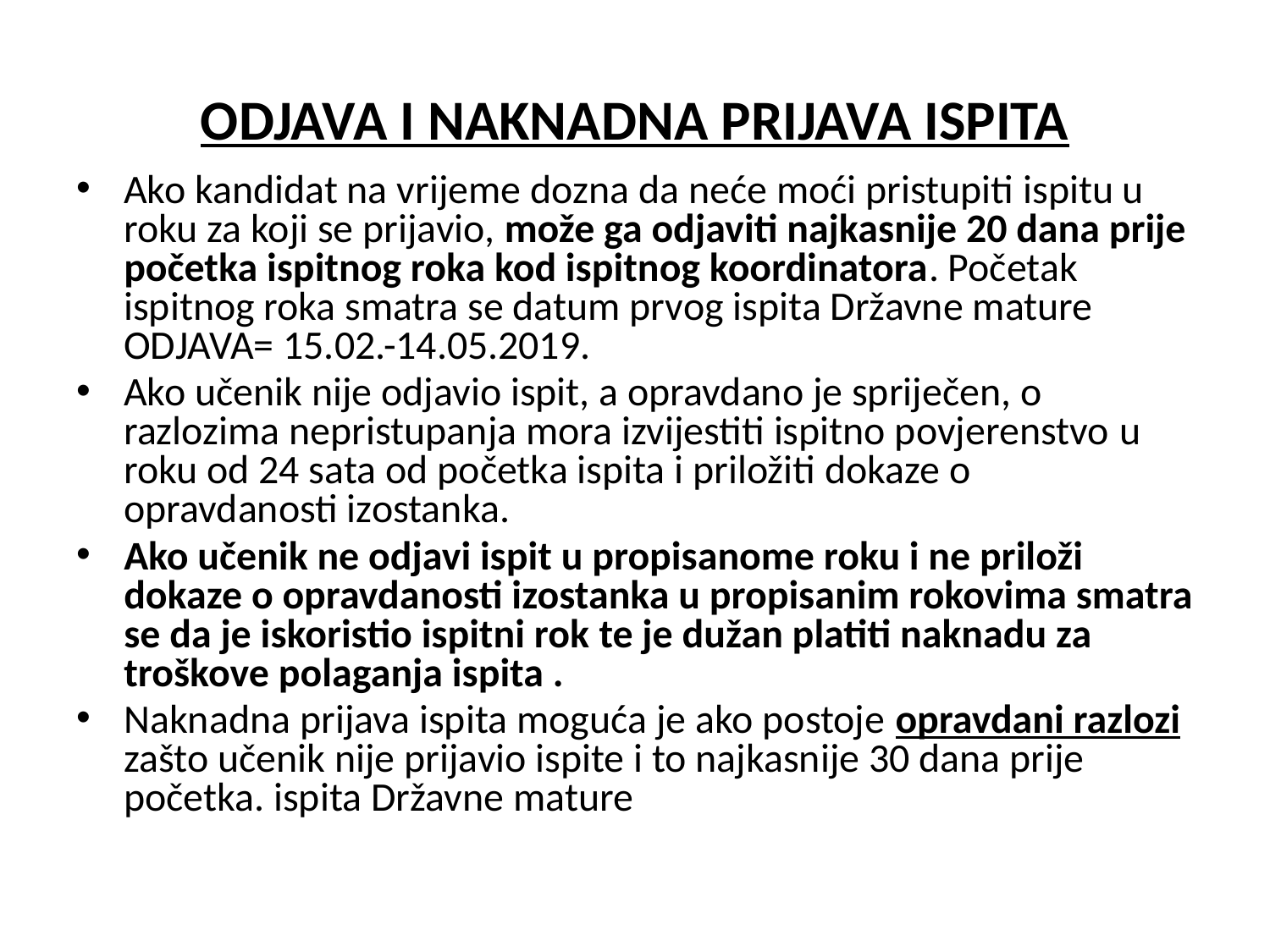

# ODJAVA I NAKNADNA PRIJAVA ISPITA
Ako kandidat na vrijeme dozna da neće moći pristupiti ispitu u roku za koji se prijavio, može ga odjaviti najkasnije 20 dana prije početka ispitnog roka kod ispitnog koordinatora. Početak ispitnog roka smatra se datum prvog ispita Državne mature ODJAVA= 15.02.-14.05.2019.
Ako učenik nije odjavio ispit, a opravdano je spriječen, o razlozima nepristupanja mora izvijestiti ispitno povjerenstvo u roku od 24 sata od početka ispita i priložiti dokaze o opravdanosti izostanka.
Ako učenik ne odjavi ispit u propisanome roku i ne priloži dokaze o opravdanosti izostanka u propisanim rokovima smatra se da je iskoristio ispitni rok te je dužan platiti naknadu za troškove polaganja ispita .
Naknadna prijava ispita moguća je ako postoje opravdani razlozi zašto učenik nije prijavio ispite i to najkasnije 30 dana prije početka. ispita Državne mature